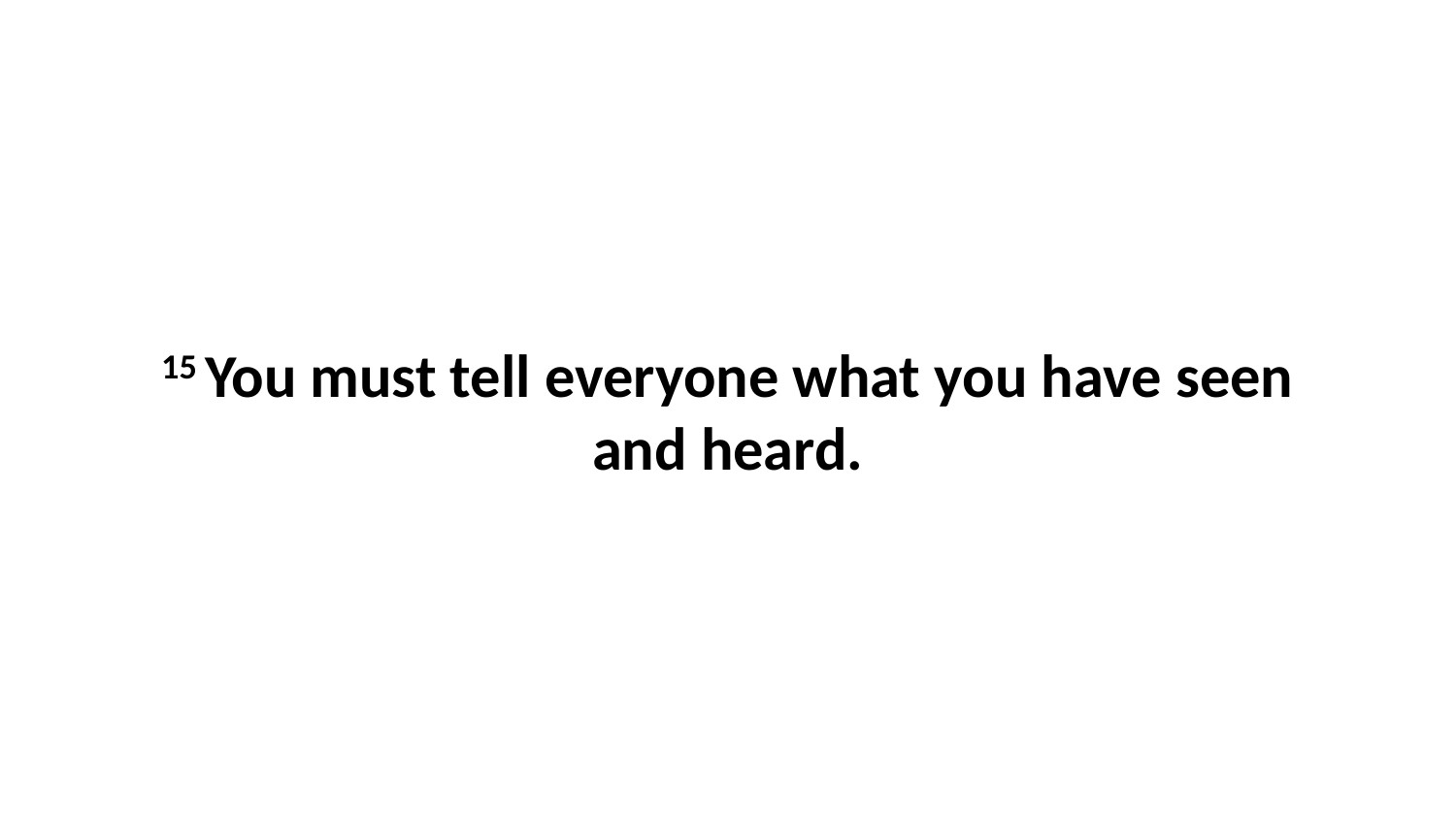

15 You must tell everyone what you have seen and heard.